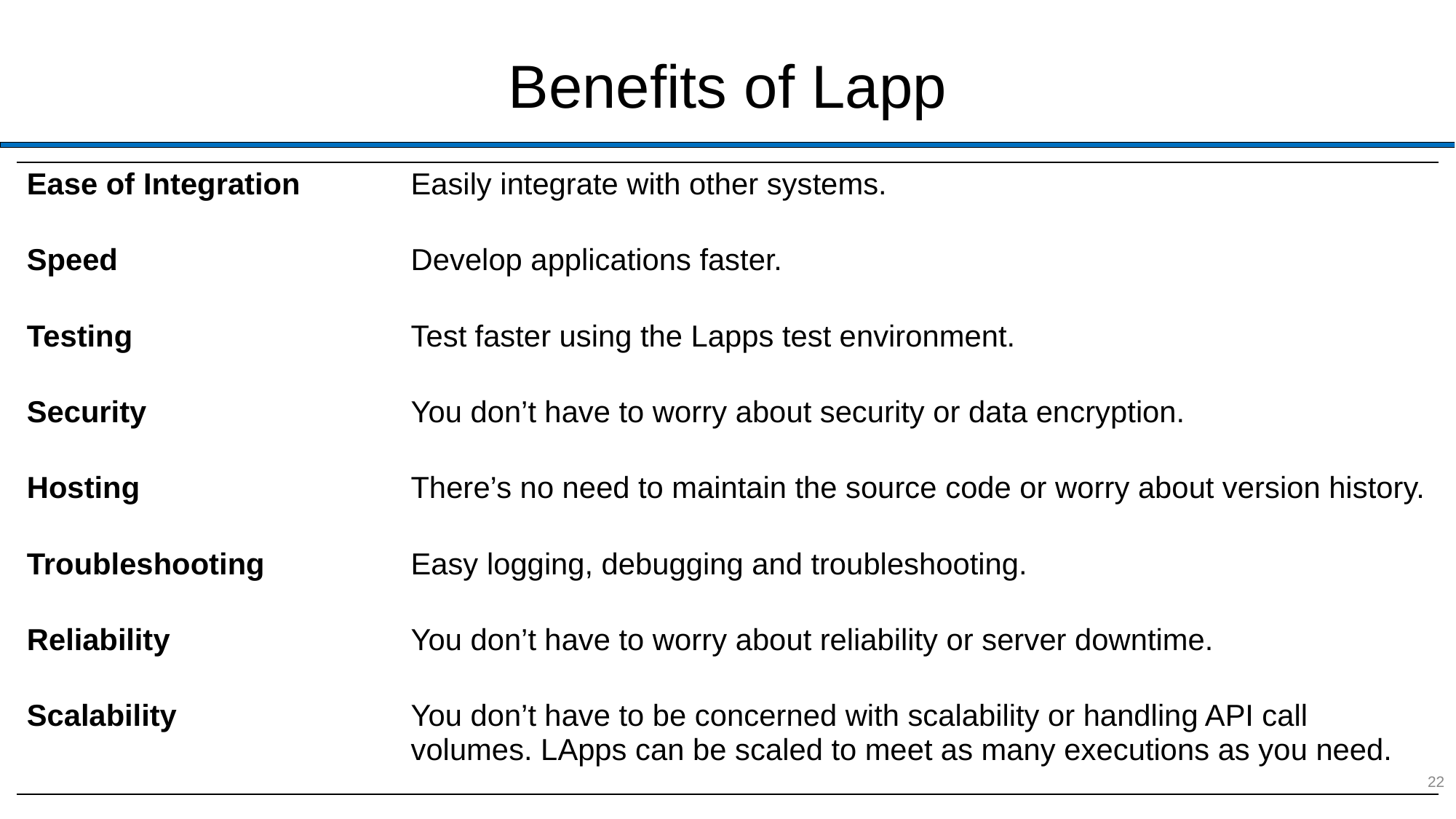

# Benefits of Lapp
| Ease of Integration | Easily integrate with other systems. |
| --- | --- |
| Speed | Develop applications faster. |
| Testing | Test faster using the Lapps test environment. |
| Security | You don’t have to worry about security or data encryption. |
| Hosting | There’s no need to maintain the source code or worry about version history. |
| Troubleshooting | Easy logging, debugging and troubleshooting. |
| Reliability | You don’t have to worry about reliability or server downtime. |
| Scalability | You don’t have to be concerned with scalability or handling API call volumes. LApps can be scaled to meet as many executions as you need. |
22